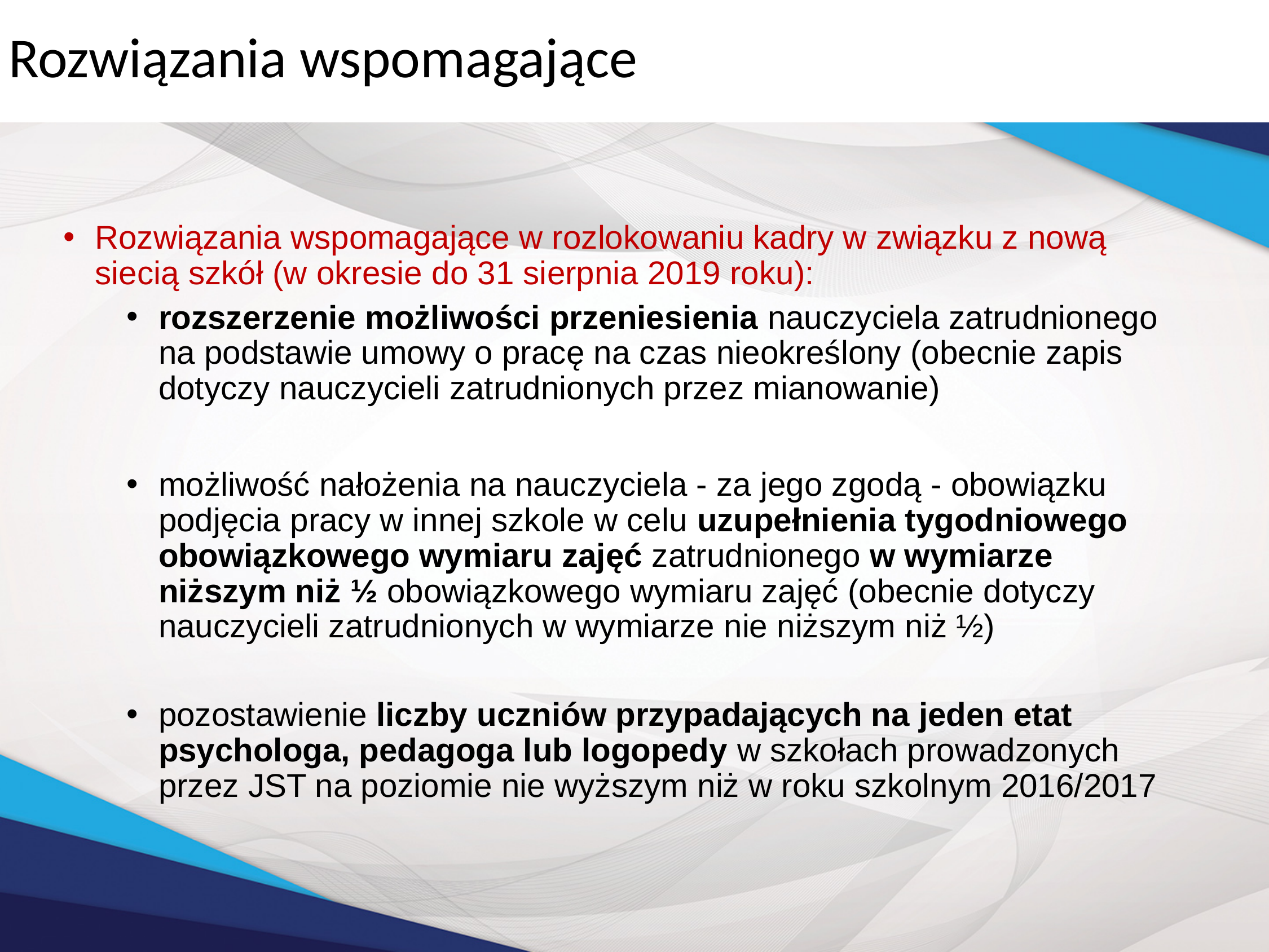

# Rozwiązania wspomagające
Rozwiązania wspomagające w rozlokowaniu kadry w związku z nową siecią szkół (w okresie do 31 sierpnia 2019 roku):
rozszerzenie możliwości przeniesienia nauczyciela zatrudnionego na podstawie umowy o pracę na czas nieokreślony (obecnie zapis dotyczy nauczycieli zatrudnionych przez mianowanie)

możliwość nałożenia na nauczyciela - za jego zgodą - obowiązku podjęcia pracy w innej szkole w celu uzupełnienia tygodniowego obowiązkowego wymiaru zajęć zatrudnionego w wymiarze niższym niż ½ obowiązkowego wymiaru zajęć (obecnie dotyczy nauczycieli zatrudnionych w wymiarze nie niższym niż ½)

pozostawienie liczby uczniów przypadających na jeden etat psychologa, pedagoga lub logopedy w szkołach prowadzonych przez JST na poziomie nie wyższym niż w roku szkolnym 2016/2017